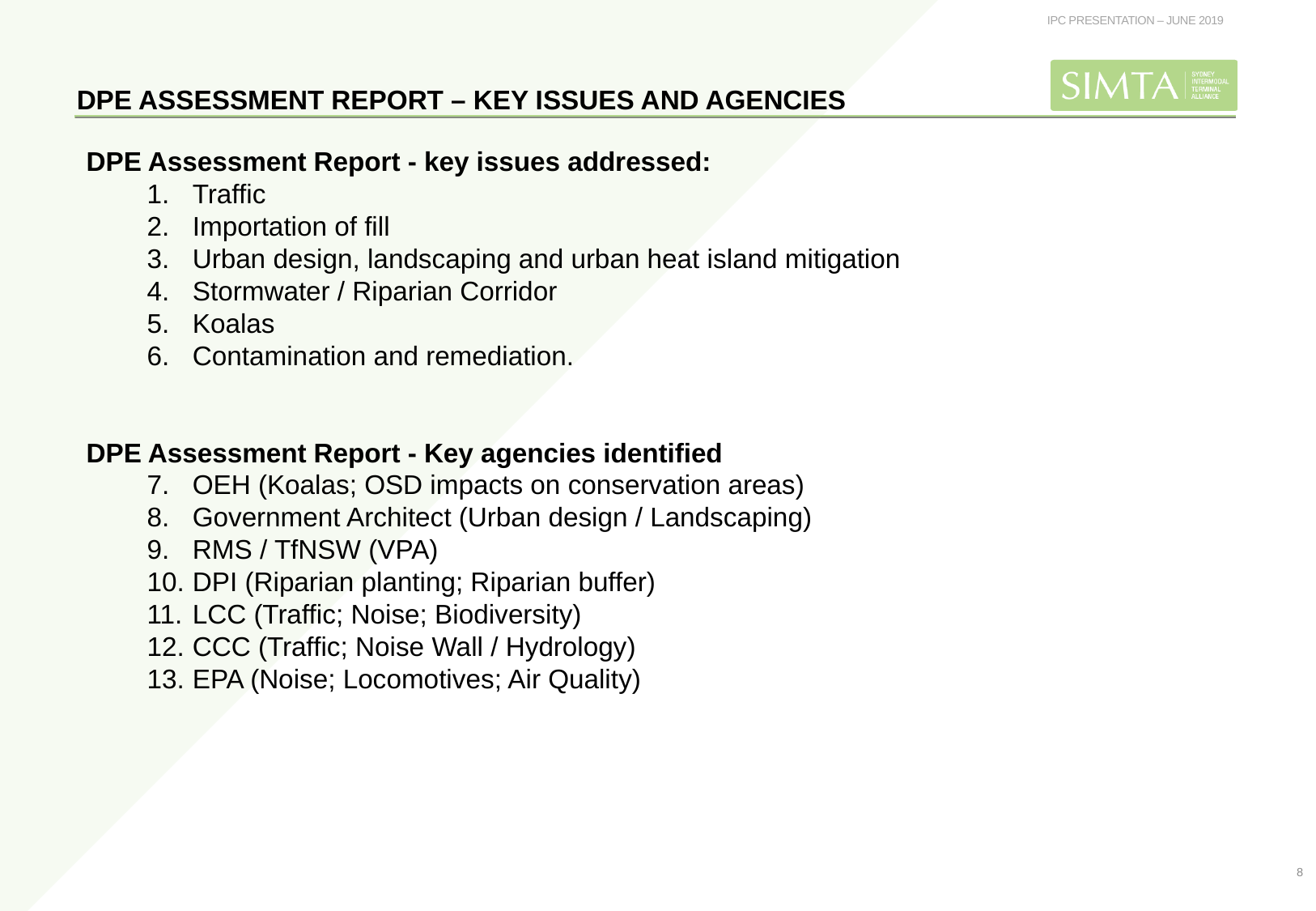

DPE ASSESSMENT REPORT – KEY ISSUES AND AGENCIES
DPE Assessment Report - key issues addressed:
Traffic
Importation of fill
Urban design, landscaping and urban heat island mitigation
Stormwater / Riparian Corridor
Koalas
Contamination and remediation.

DPE Assessment Report - Key agencies identified
OEH (Koalas; OSD impacts on conservation areas)
Government Architect (Urban design / Landscaping)
RMS / TfNSW (VPA)
DPI (Riparian planting; Riparian buffer)
LCC (Traffic; Noise; Biodiversity)
CCC (Traffic; Noise Wall / Hydrology)
EPA (Noise; Locomotives; Air Quality)

8